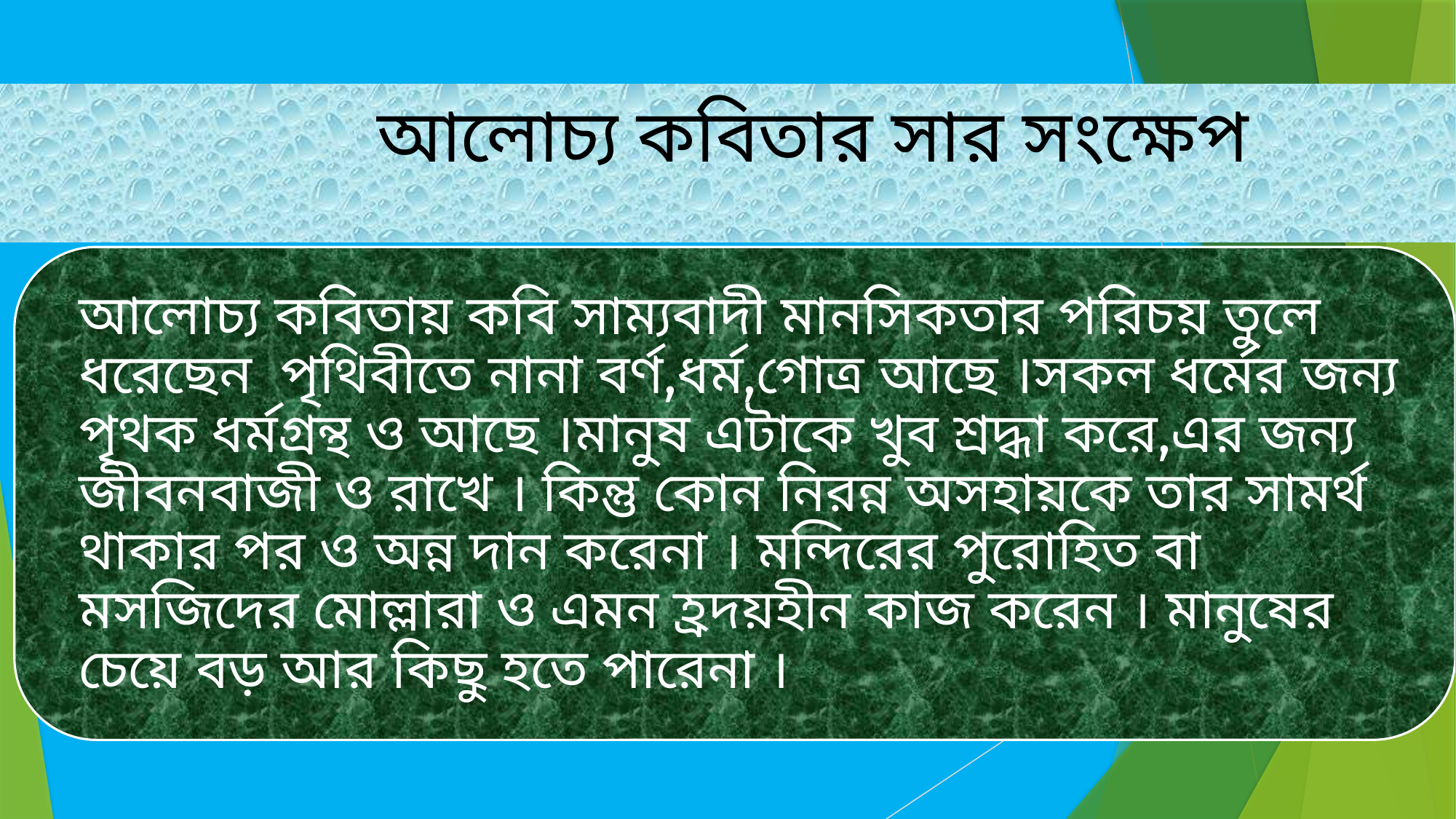

# আলোচ্য কবিতার সার সংক্ষেপ
আলোচ্য কবিতায় কবি সাম্যবাদী মানসিকতার পরিচয় তুলে ধরেছেন  পৃথিবীতে নানা বর্ণ,ধর্ম,গোত্র আছে ।সকল ধর্মের জন্য পৃথক ধর্মগ্রন্থ ও আছে ।মানুষ এটাকে খুব শ্রদ্ধা করে,এর জন্য জীবনবাজী ও রাখে । কিন্তু কোন নিরন্ন অসহায়কে তার সামর্থ থাকার পর ও অন্ন দান করেনা । মন্দিরের পুরোহিত বা মসজিদের মোল্লারা ও এমন হ্রদয়হীন কাজ করেন । মানুষের চেয়ে বড় আর কিছু হতে পারেনা ।